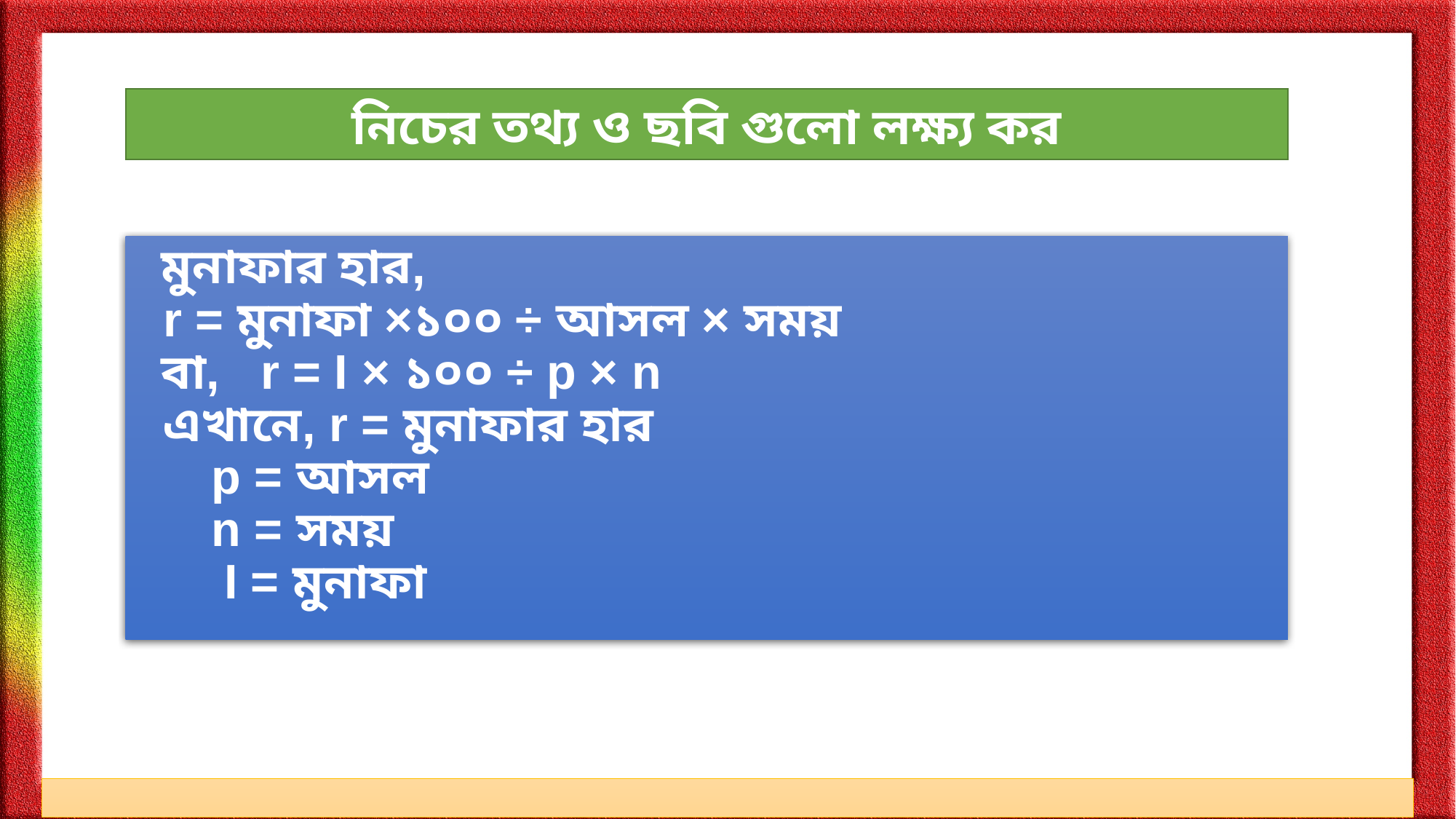

নিচের তথ্য ও ছবি গুলো লক্ষ্য কর
# মুনাফার হার, r = মুনাফা ×১০০ ÷ আসল × সময় বা,   r = I × ১০০ ÷ p × n এখানে, r = মুনাফার হার p = আসল n = সময় I = মুনাফা